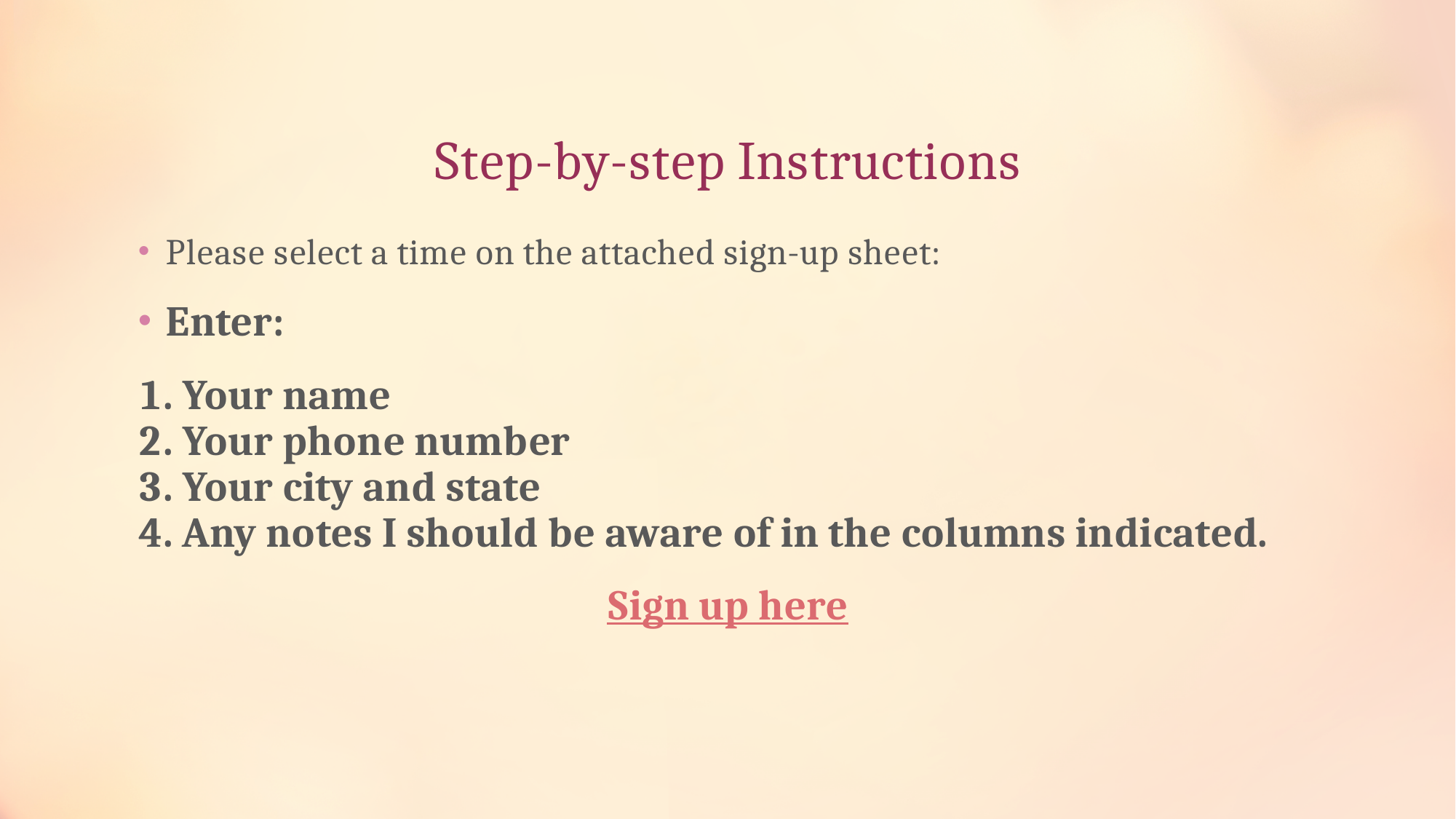

# Step-by-step Instructions
Please select a time on the attached sign-up sheet:
Enter:
1. Your name
2. Your phone number
3. Your city and state
4. Any notes I should be aware of in the columns indicated.
Sign up here